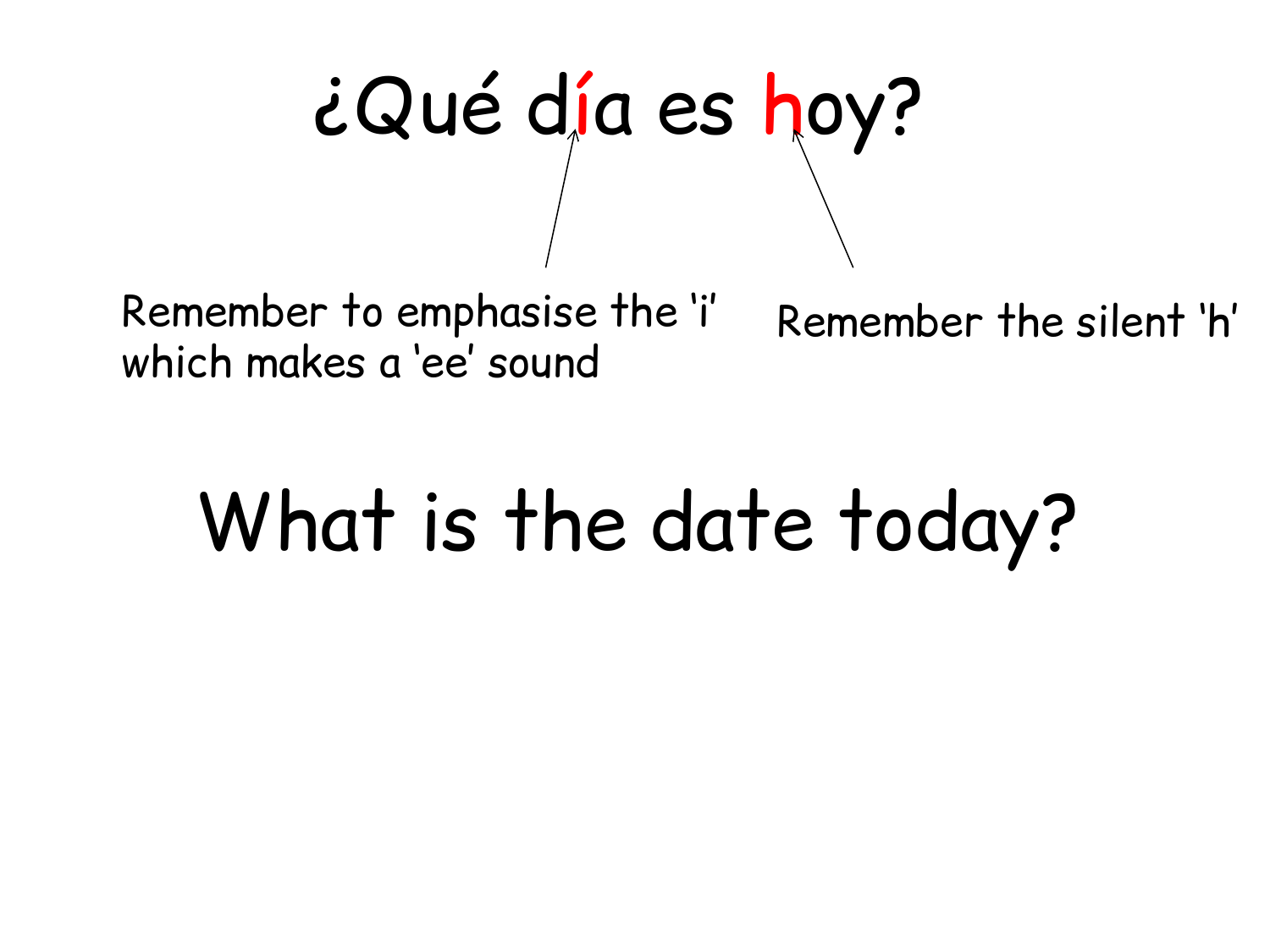

¿Qué día es hoy?
Remember to emphasise the ‘i’ which makes a ‘ee’ sound
Remember the silent ‘h’
What is the date today?